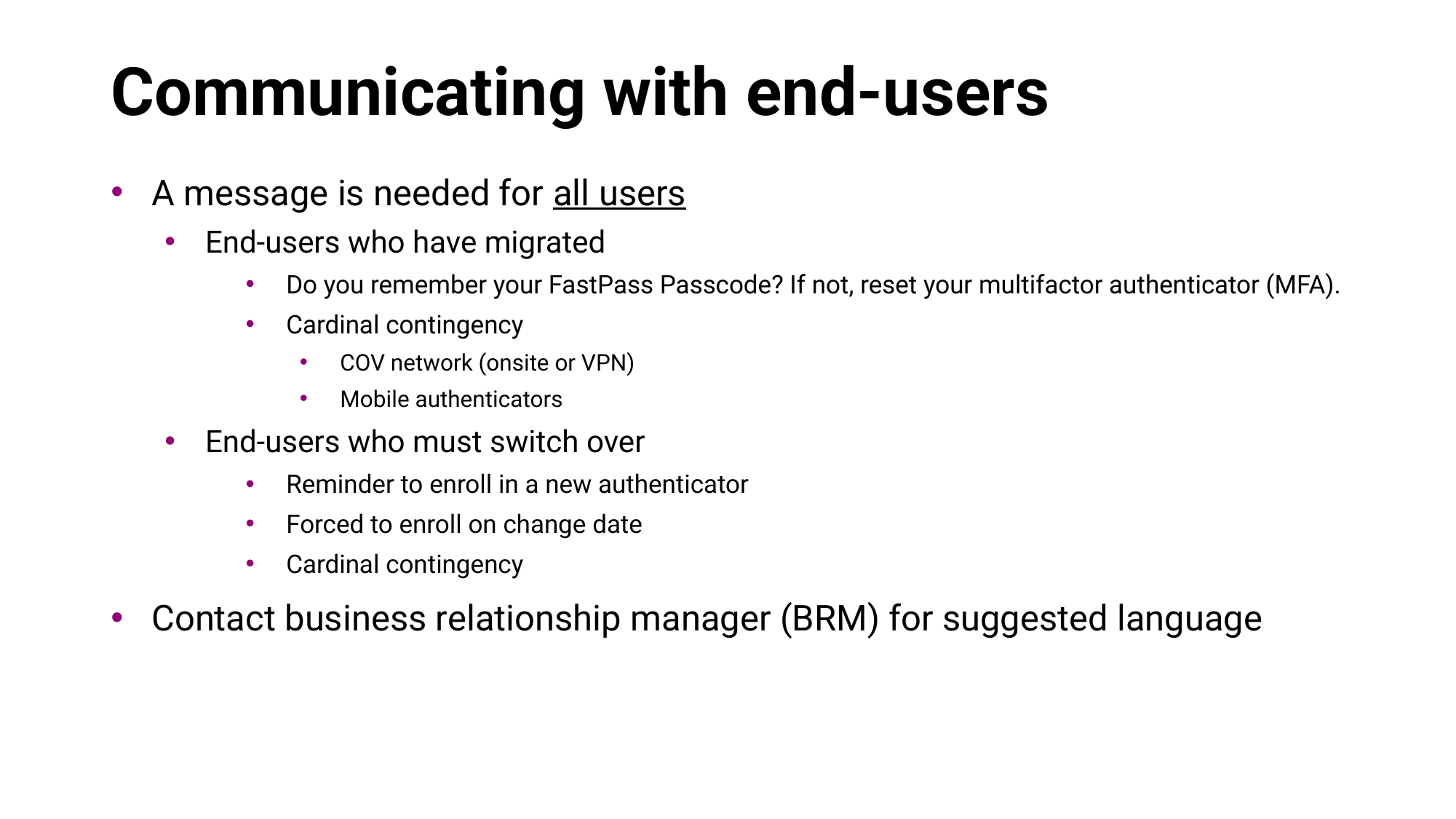

# Communicating with end-users
A message is needed for all users
End-users who have migrated
Do you remember your FastPass Passcode? If not, reset your multifactor authenticator (MFA).
Cardinal contingency
COV network (onsite or VPN)
Mobile authenticators
End-users who must switch over
Reminder to enroll in a new authenticator
Forced to enroll on change date
Cardinal contingency
Contact business relationship manager (BRM) for suggested language